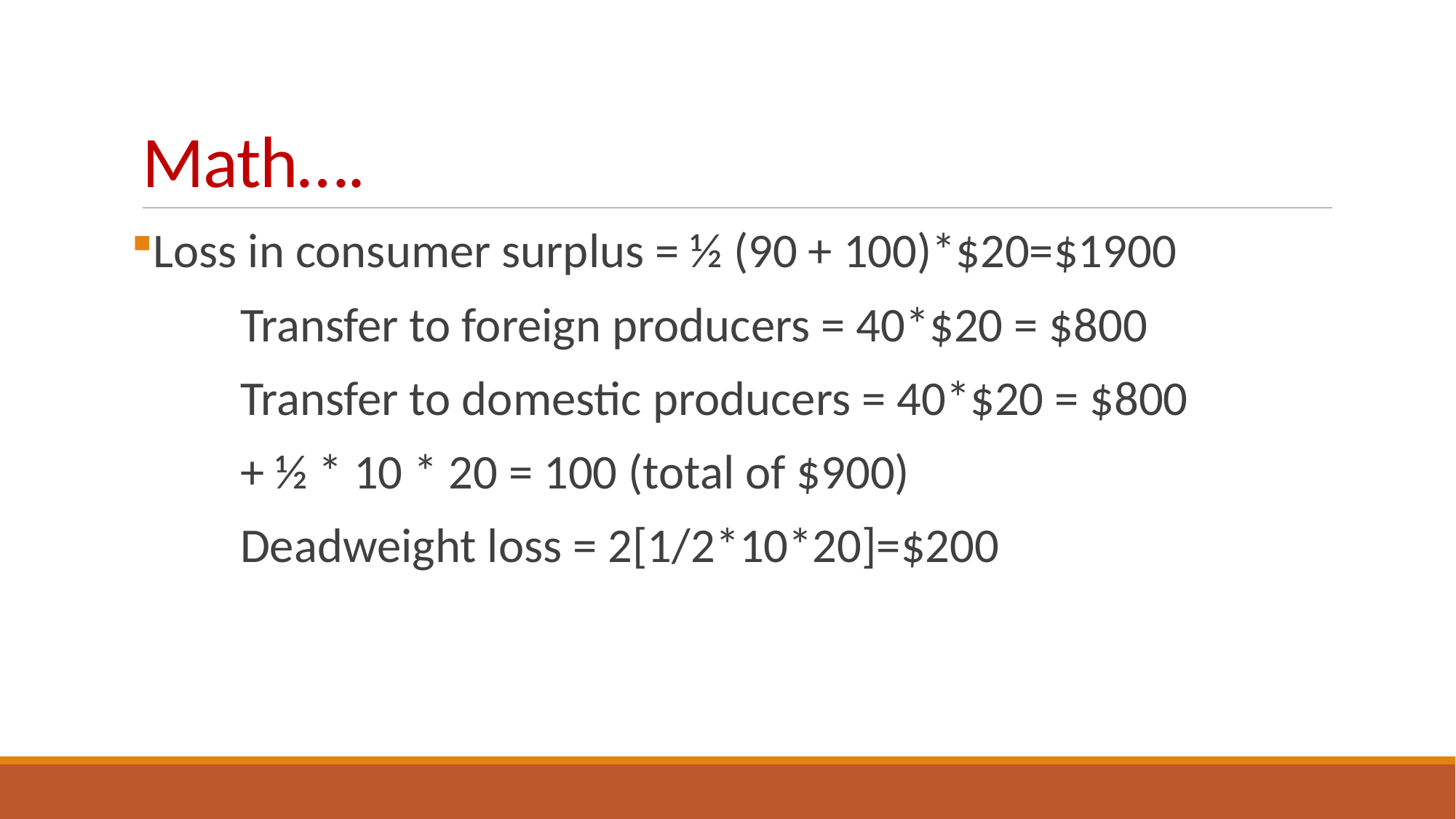

# Math….
Loss in consumer surplus = ½ (90 + 100)*$20=$1900
	Transfer to foreign producers = 40*$20 = $800
	Transfer to domestic producers = 40*$20 = $800
	+ ½ * 10 * 20 = 100 (total of $900)
	Deadweight loss = 2[1/2*10*20]=$200